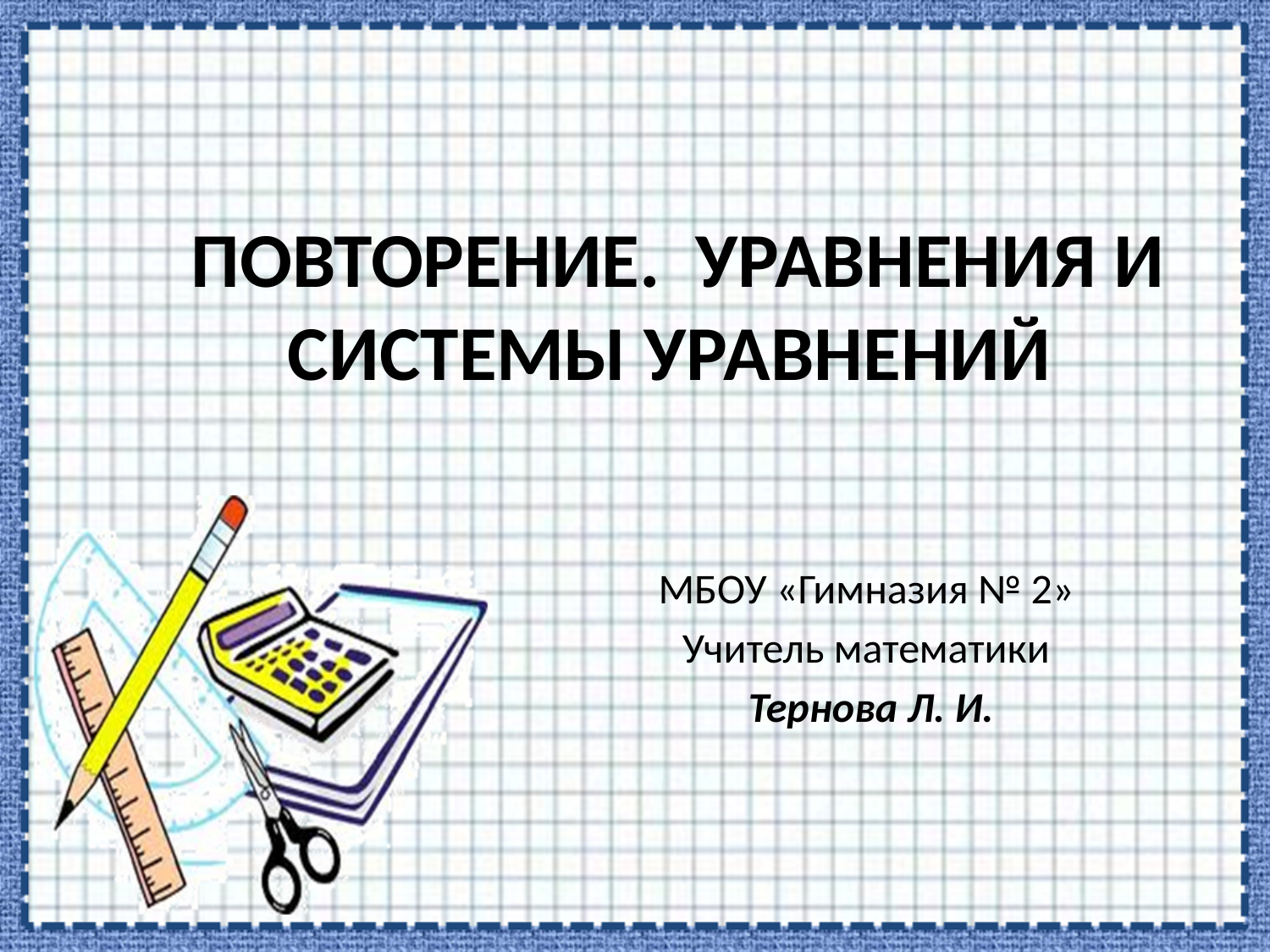

# Повторение.  уравнения и системы уравнений
МБОУ «Гимназия № 2»
Учитель математики
 Тернова Л. И.